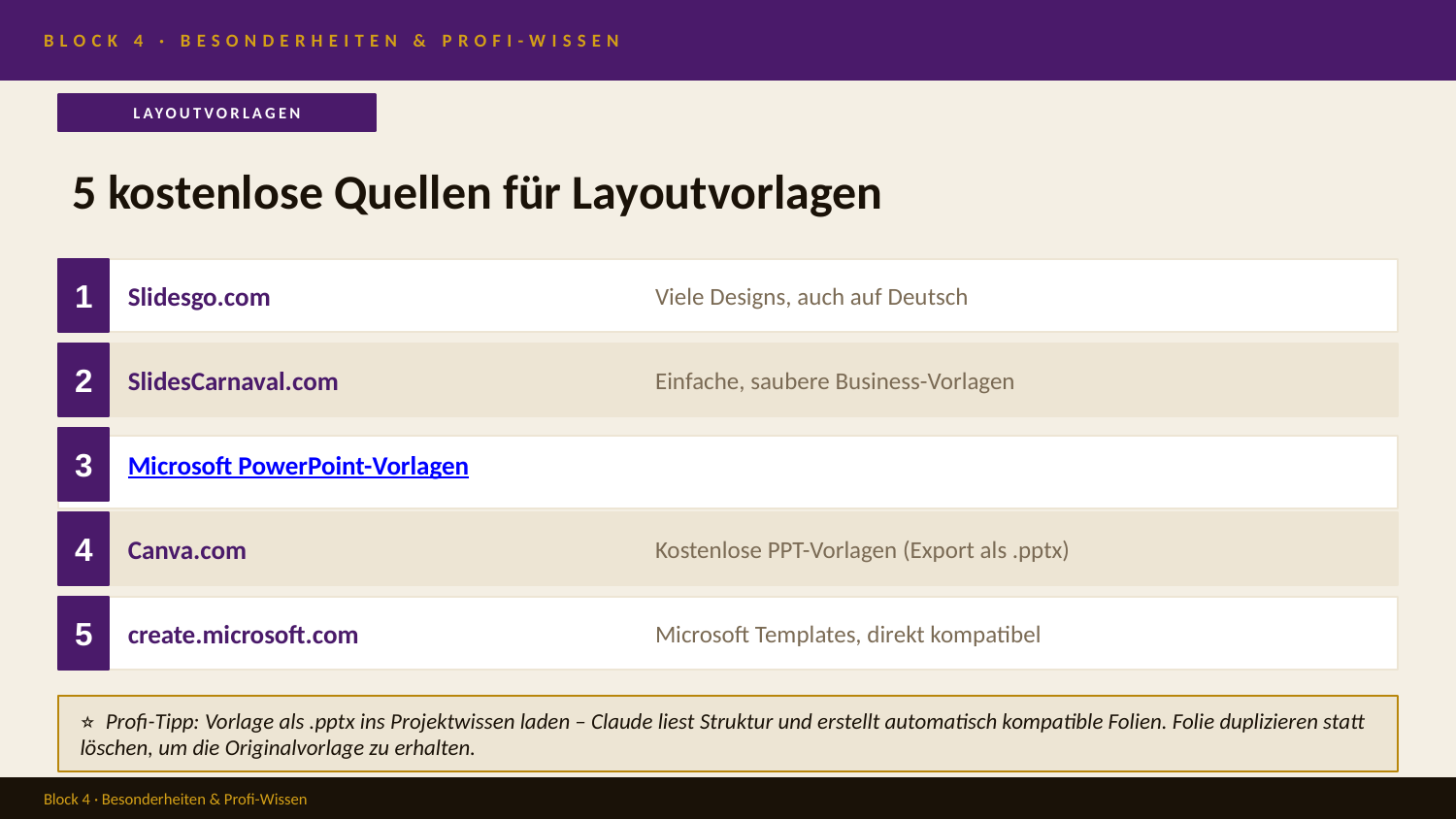

BLOCK 4 · BESONDERHEITEN & PROFI-WISSEN

LAYOUTVORLAGEN
5 kostenlose Quellen für Layoutvorlagen

1
Slidesgo.com
Viele Designs, auch auf Deutsch

2
SlidesCarnaval.com
Einfache, saubere Business-Vorlagen

3

Microsoft PowerPoint-Vorlagen
Mache dir Selbst ein Bild davon

4
Canva.com
Kostenlose PPT-Vorlagen (Export als .pptx)

5
create.microsoft.com
Microsoft Templates, direkt kompatibel

⭐  Profi-Tipp: Vorlage als .pptx ins Projektwissen laden – Claude liest Struktur und erstellt automatisch kompatible Folien. Folie duplizieren statt löschen, um die Originalvorlage zu erhalten.

Block 4 · Besonderheiten & Profi-Wissen